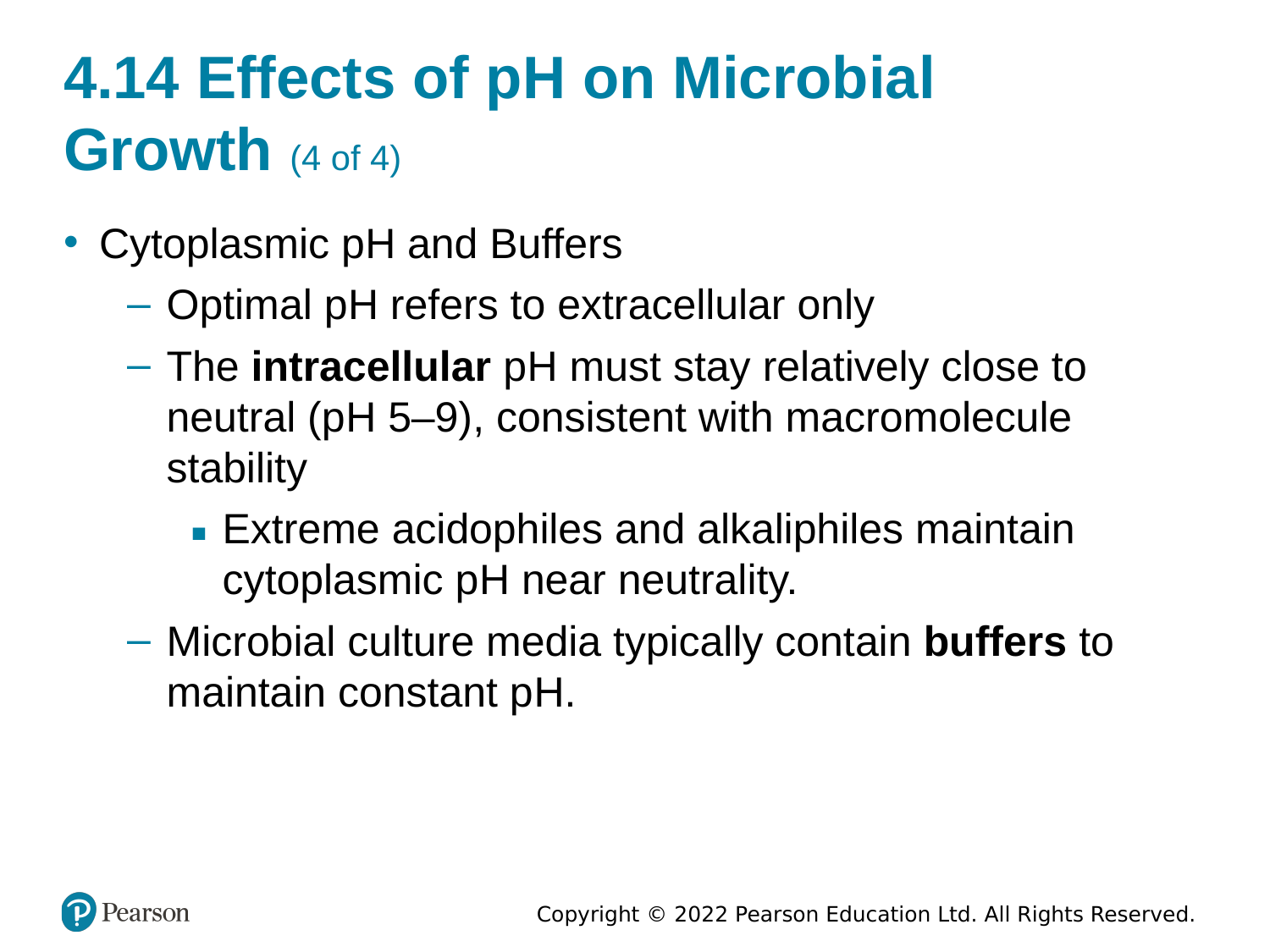

# 4.14 Effects of p H on Microbial Growth (4 of 4)
Cytoplasmic p H and Buffers
Optimal p H refers to extracellular only
The intracellular p H must stay relatively close to neutral (p H 5–9), consistent with macromolecule stability
Extreme acidophiles and alkaliphiles maintain cytoplasmic p H near neutrality.
Microbial culture media typically contain buffers to maintain constant p H.